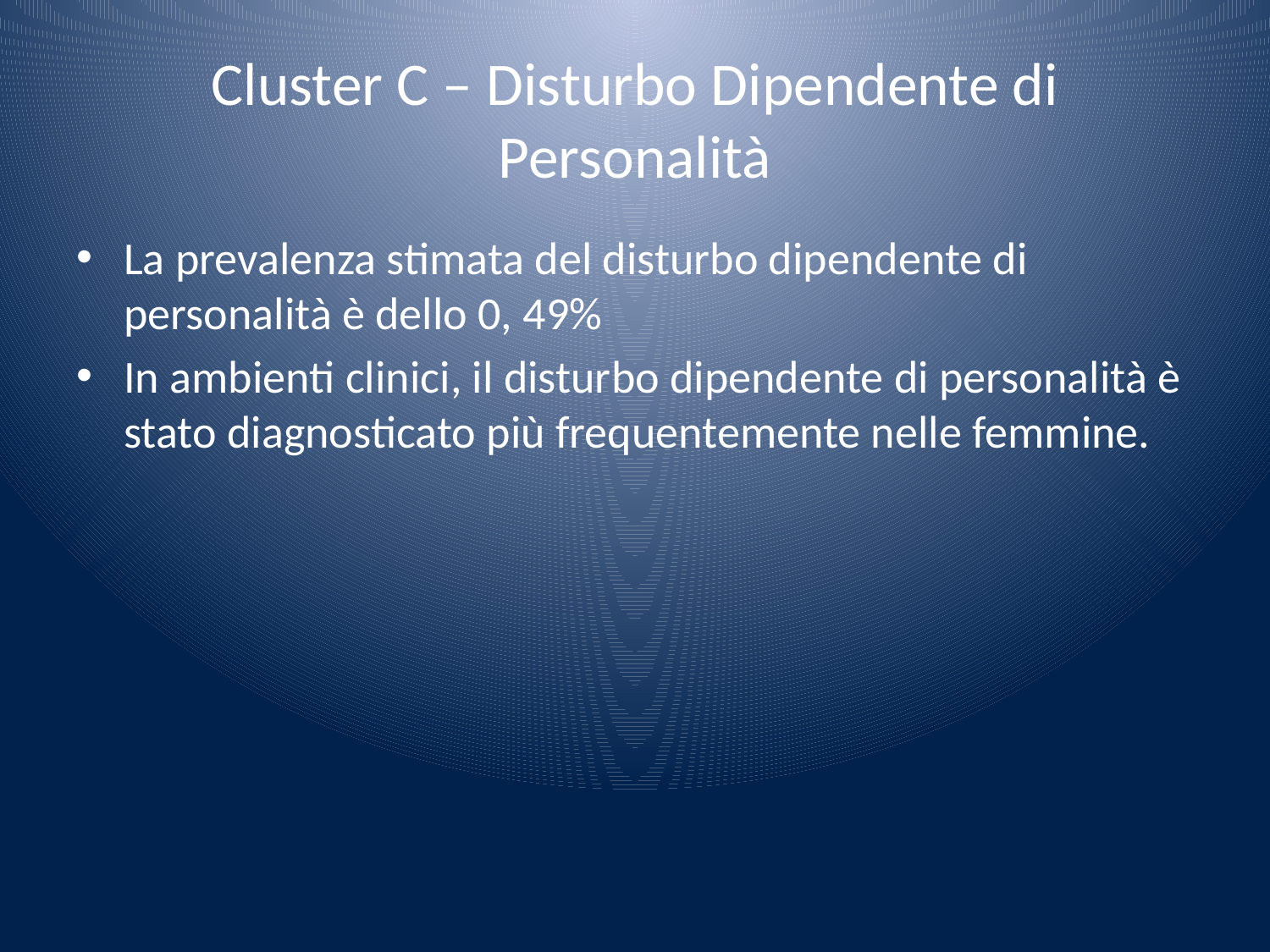

# Cluster C – Disturbo Dipendente di Personalità
La prevalenza stimata del disturbo dipendente di personalità è dello 0, 49%
In ambienti clinici, il disturbo dipendente di personalità è stato diagnosticato più frequentemente nelle femmine.